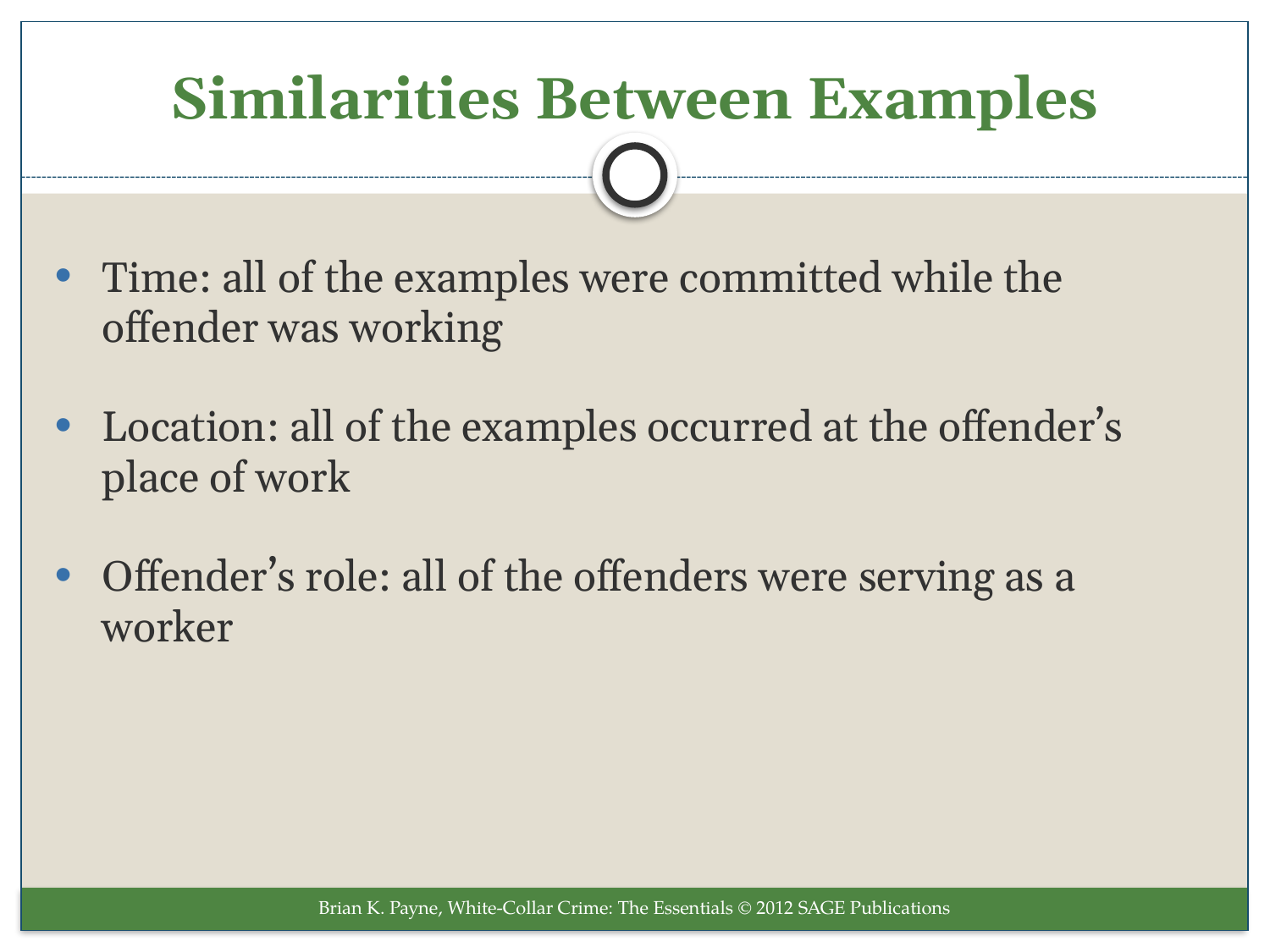

# Similarities Between Examples
Time: all of the examples were committed while the offender was working

Location: all of the examples occurred at the offender’s place of work

Offender’s role: all of the offenders were serving as a worker

Brian K. Payne, White-Collar Crime: The Essentials © 2012 SAGE Publications